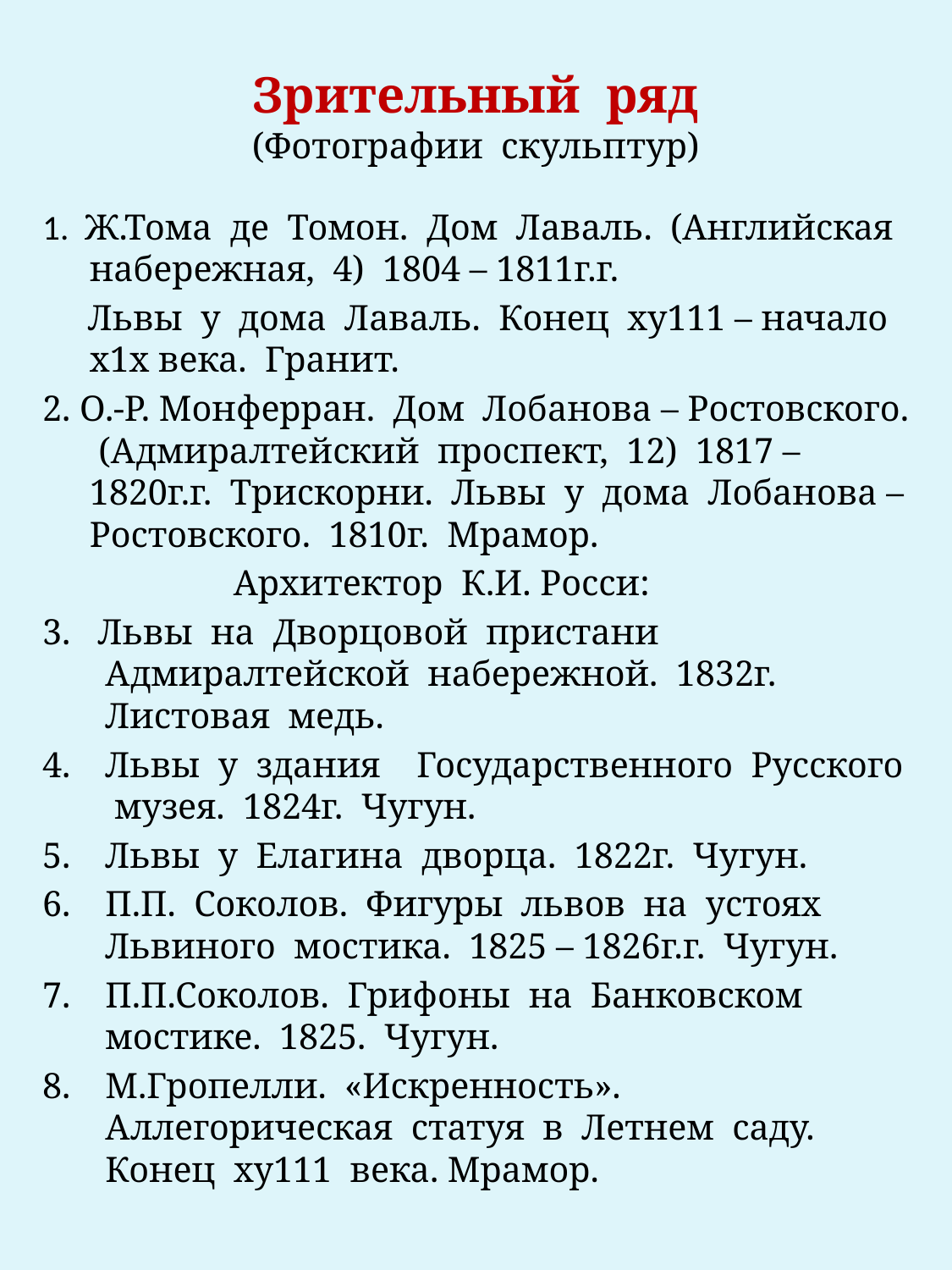

# Зрительный  ряд (Фотографии  скульптур)
1.  Ж.Тома  де  Томон.  Дом  Лаваль.  (Английская  набережная,  4)  1804 – 1811г.г.
     Львы  у  дома  Лаваль.  Конец  ху111 – начало  х1х века.  Гранит.
2. О.-Р. Монферран.  Дом  Лобанова – Ростовского.  (Адмиралтейский  проспект,  12)  1817 – 1820г.г.  Трискорни.  Львы  у  дома  Лобанова – Ростовского.  1810г.  Мрамор.
                     Архитектор  К.И. Росси:
3.   Львы  на  Дворцовой  пристани  Адмиралтейской  набережной.  1832г.  Листовая  медь.
Львы  у  здания    Государственного  Русского  музея.  1824г.  Чугун.
Львы  у  Елагина  дворца.  1822г.  Чугун.
П.П.  Соколов.  Фигуры  львов  на  устоях  Львиного  мостика.  1825 – 1826г.г.  Чугун.
П.П.Соколов.  Грифоны  на  Банковском  мостике.  1825.  Чугун.
М.Гропелли.  «Искренность».  Аллегорическая  статуя  в  Летнем  саду.   Конец  ху111  века. Мрамор.